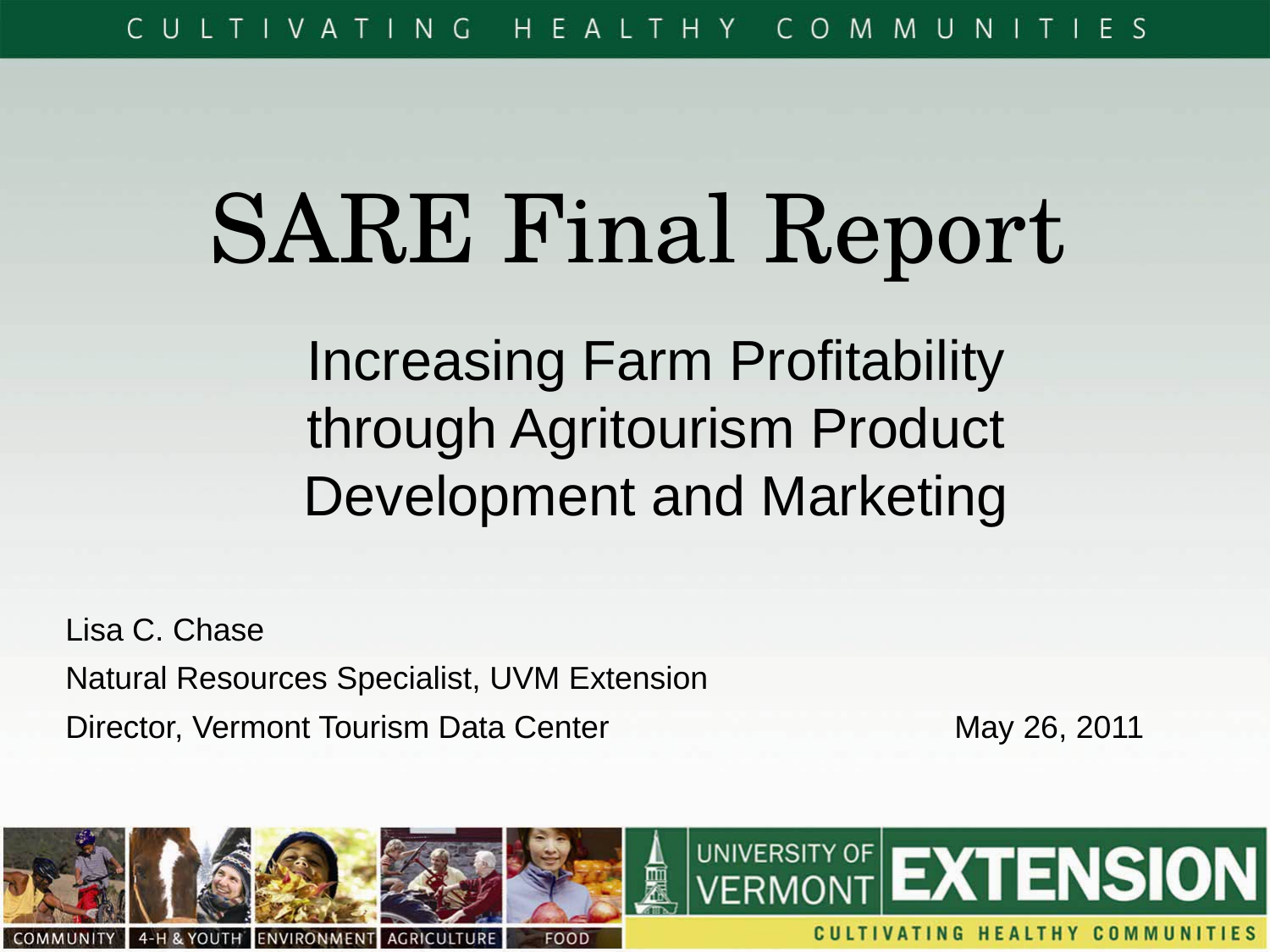

# SARE Final Report
Increasing Farm Profitability through Agritourism Product Development and Marketing
Lisa C. Chase
Natural Resources Specialist, UVM Extension
Director, Vermont Tourism Data Center			May 26, 2011